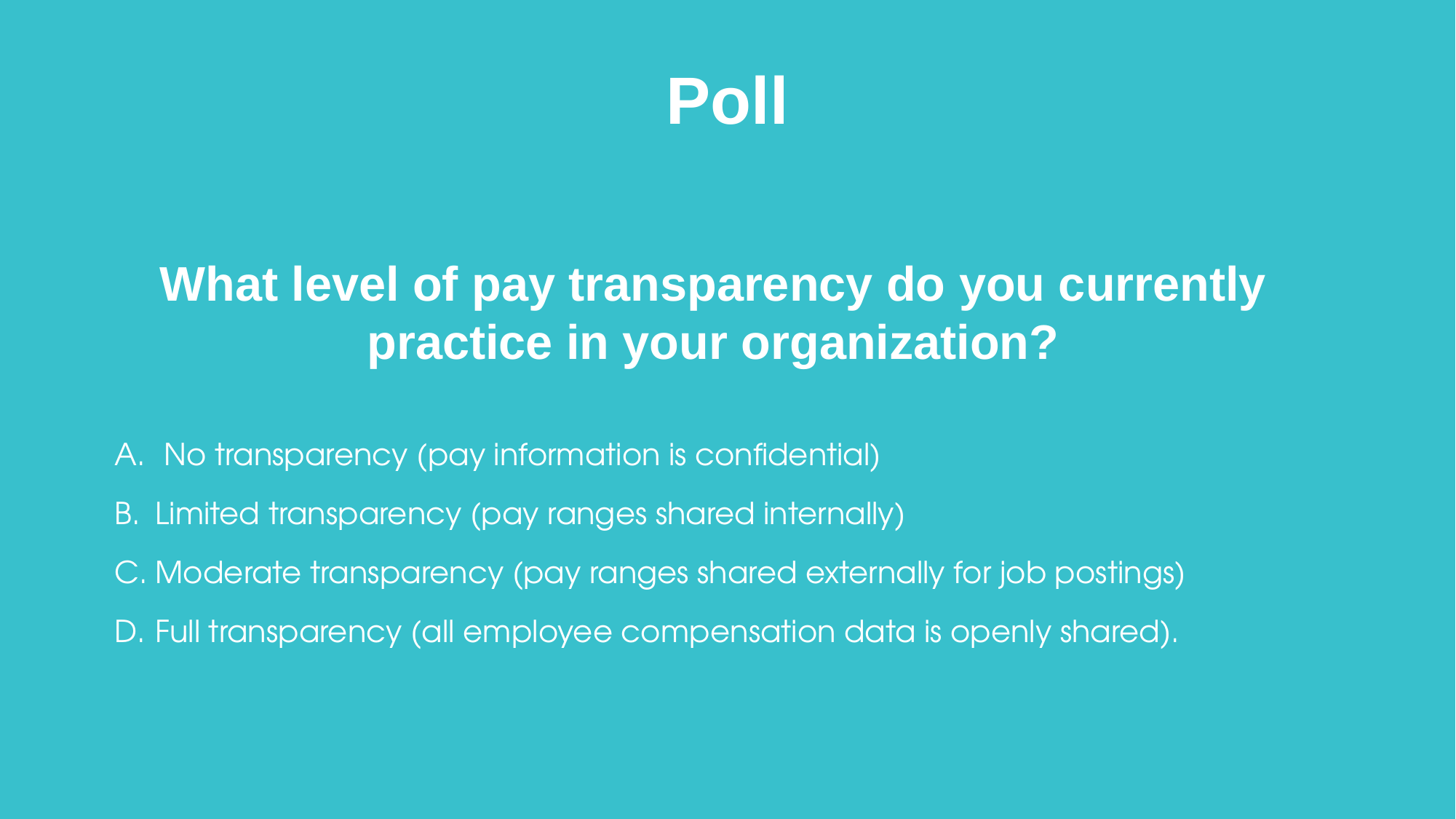

# Poll
What level of pay transparency do you currently practice in your organization?
 No transparency (pay information is confidential)
Limited transparency (pay ranges shared internally)
Moderate transparency (pay ranges shared externally for job postings)
Full transparency (all employee compensation data is openly shared).